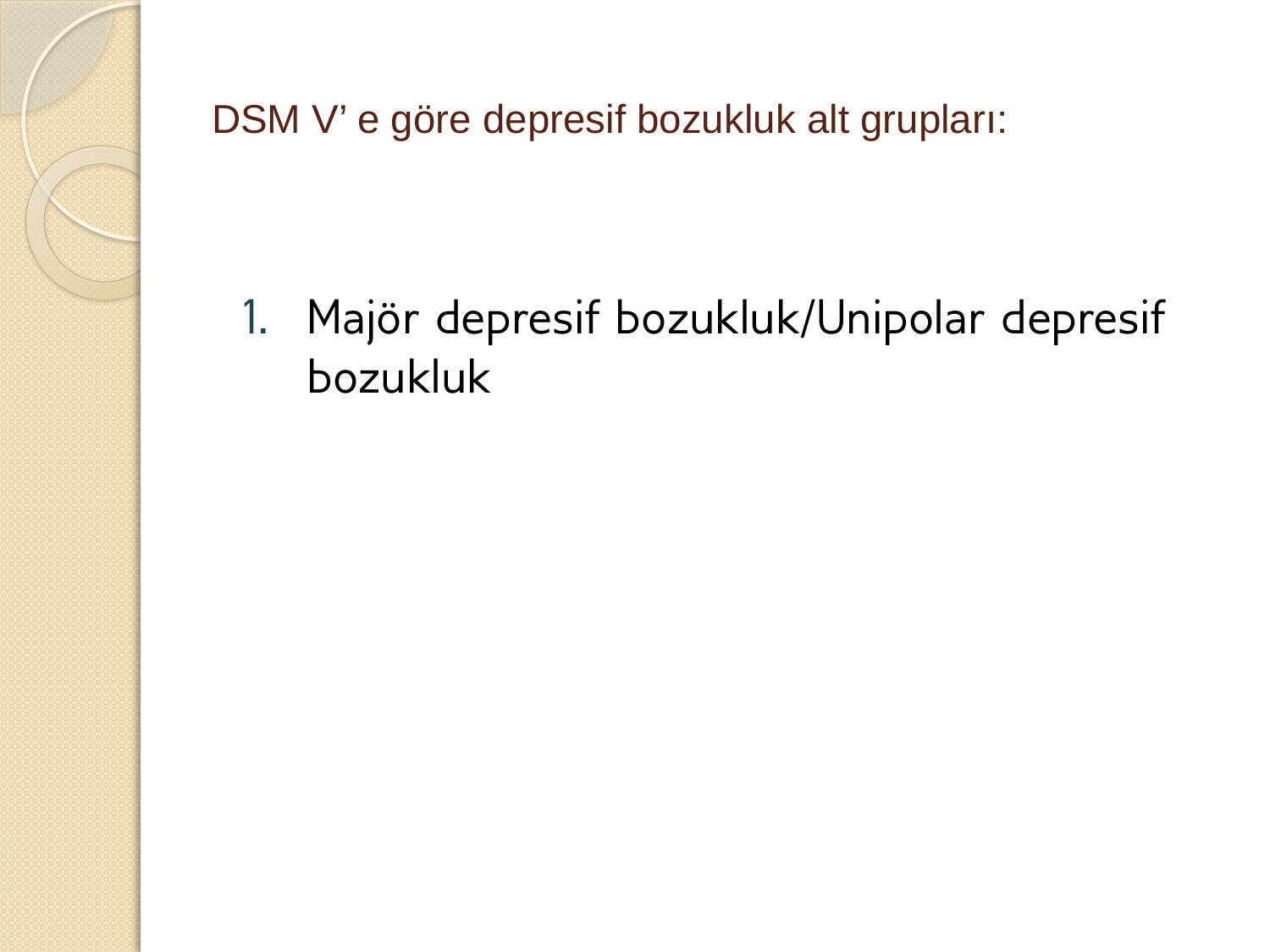

# DSM V’ e göre depresif bozukluk alt grupları:

Majör depresif bozukluk/Unipolar depresif bozukluk